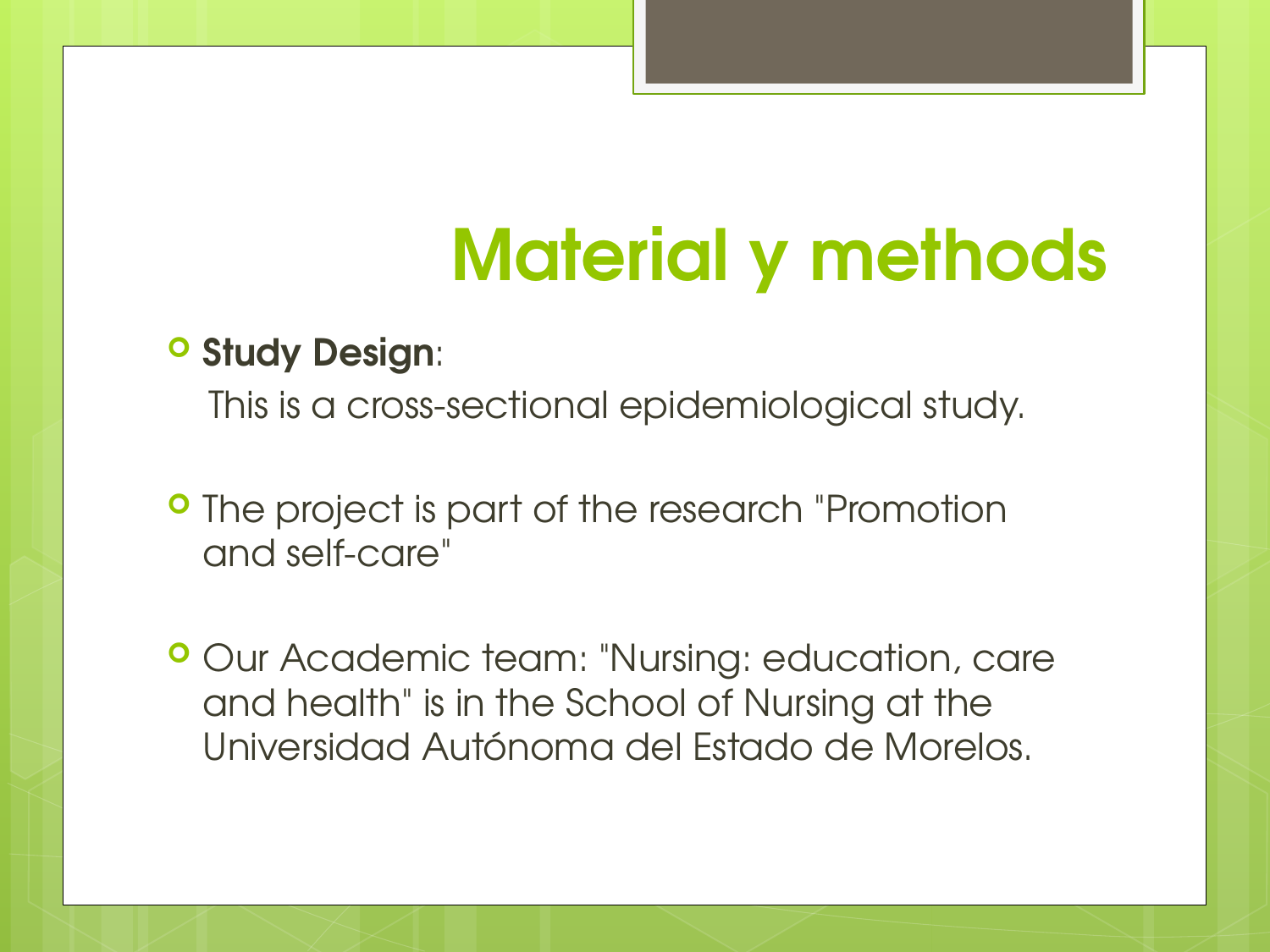

# Material y methods
Study Design:
    This is a cross-sectional epidemiological study.

The project is part of the research "Promotion and self-care"

Our Academic team: "Nursing: education, care and health" is in the School of Nursing at the Universidad Autónoma del Estado de Morelos.